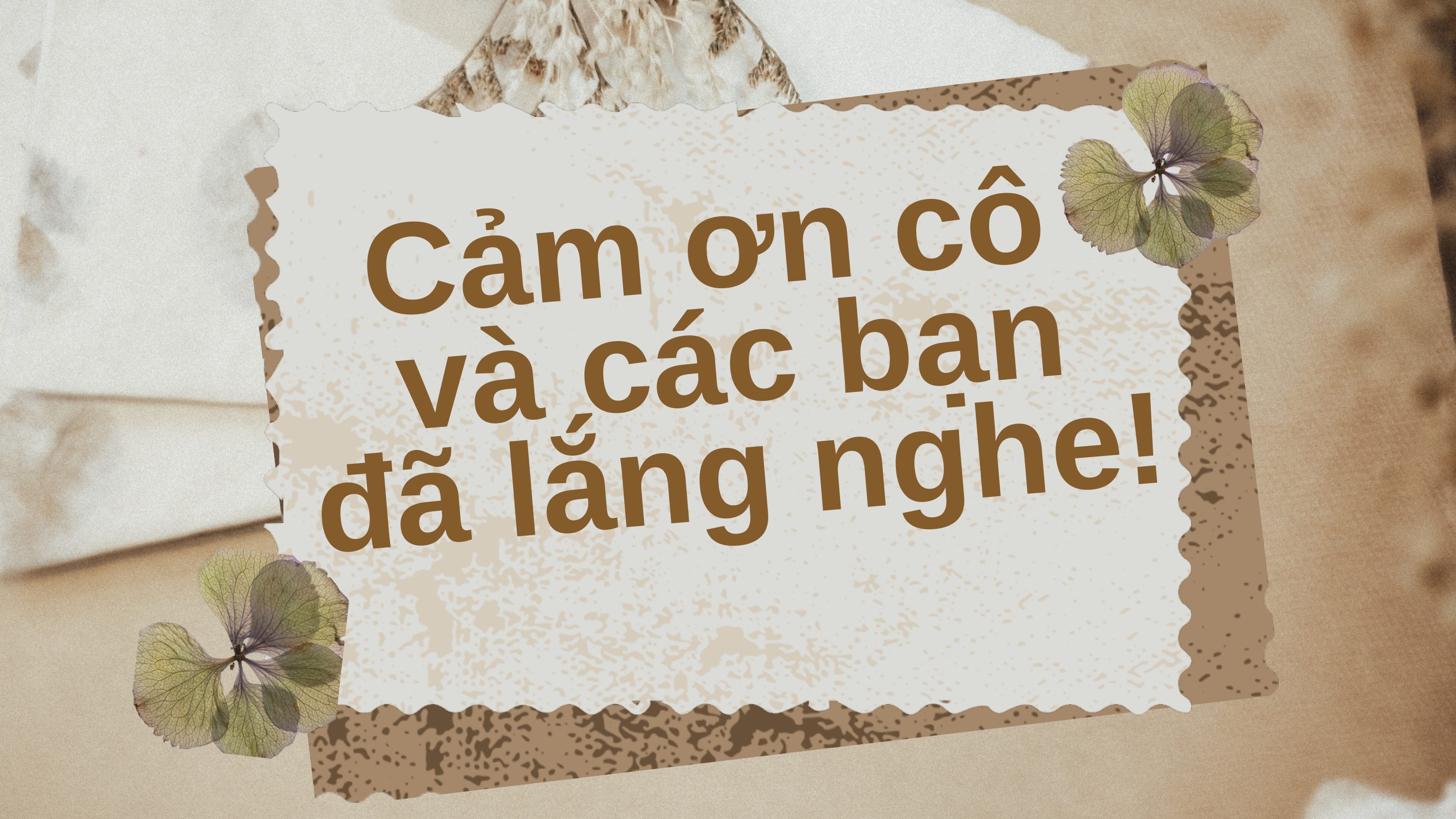

Cảm ơn cô
và các bạn
đã lắng nghe!